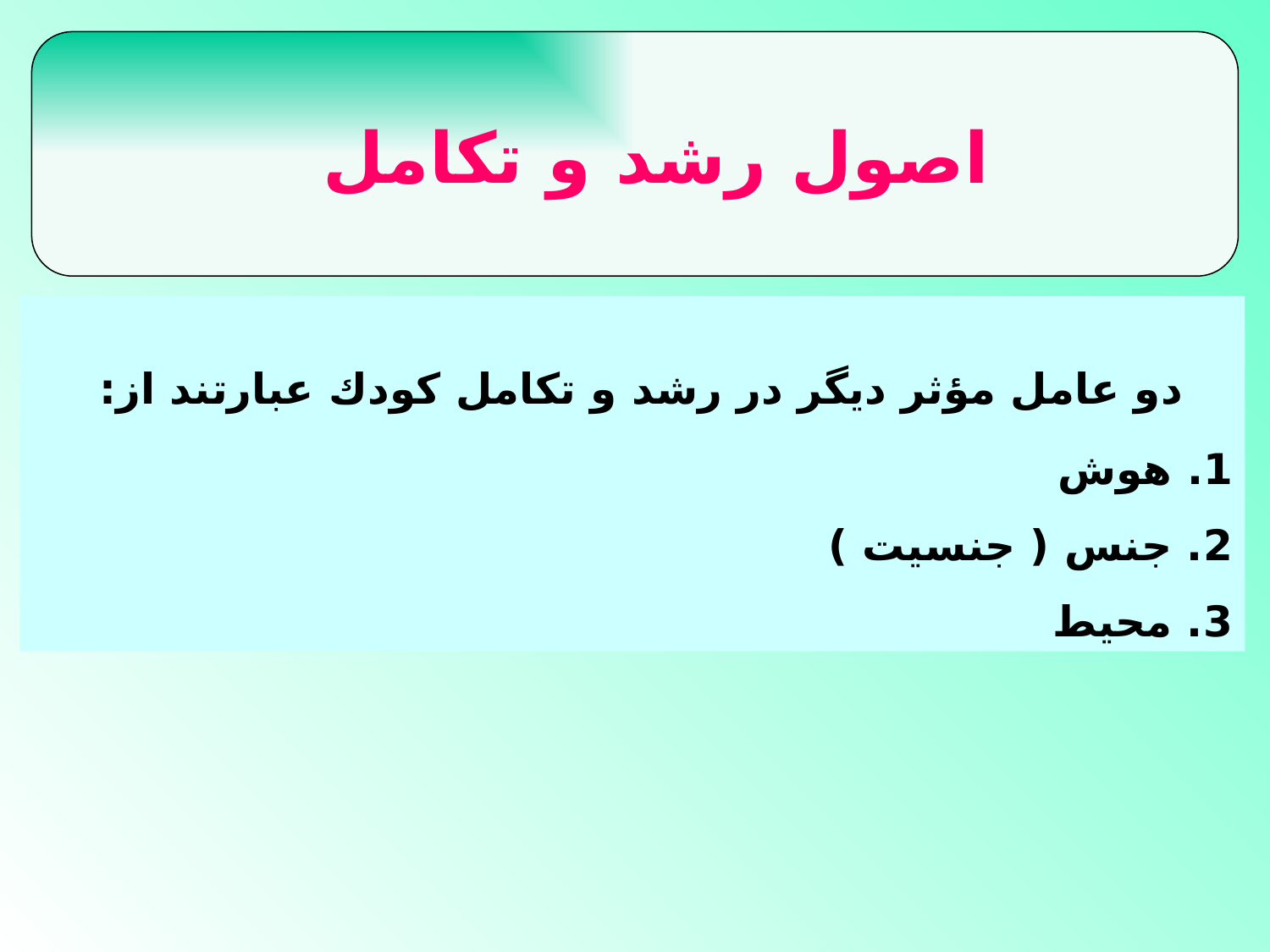

اصول رشد و تكامل
    دو عامل مؤثر ديگر در رشد و تكامل كودك عبارتند از:
1. هوش
2. جنس ( جنسيت )
3. محيط